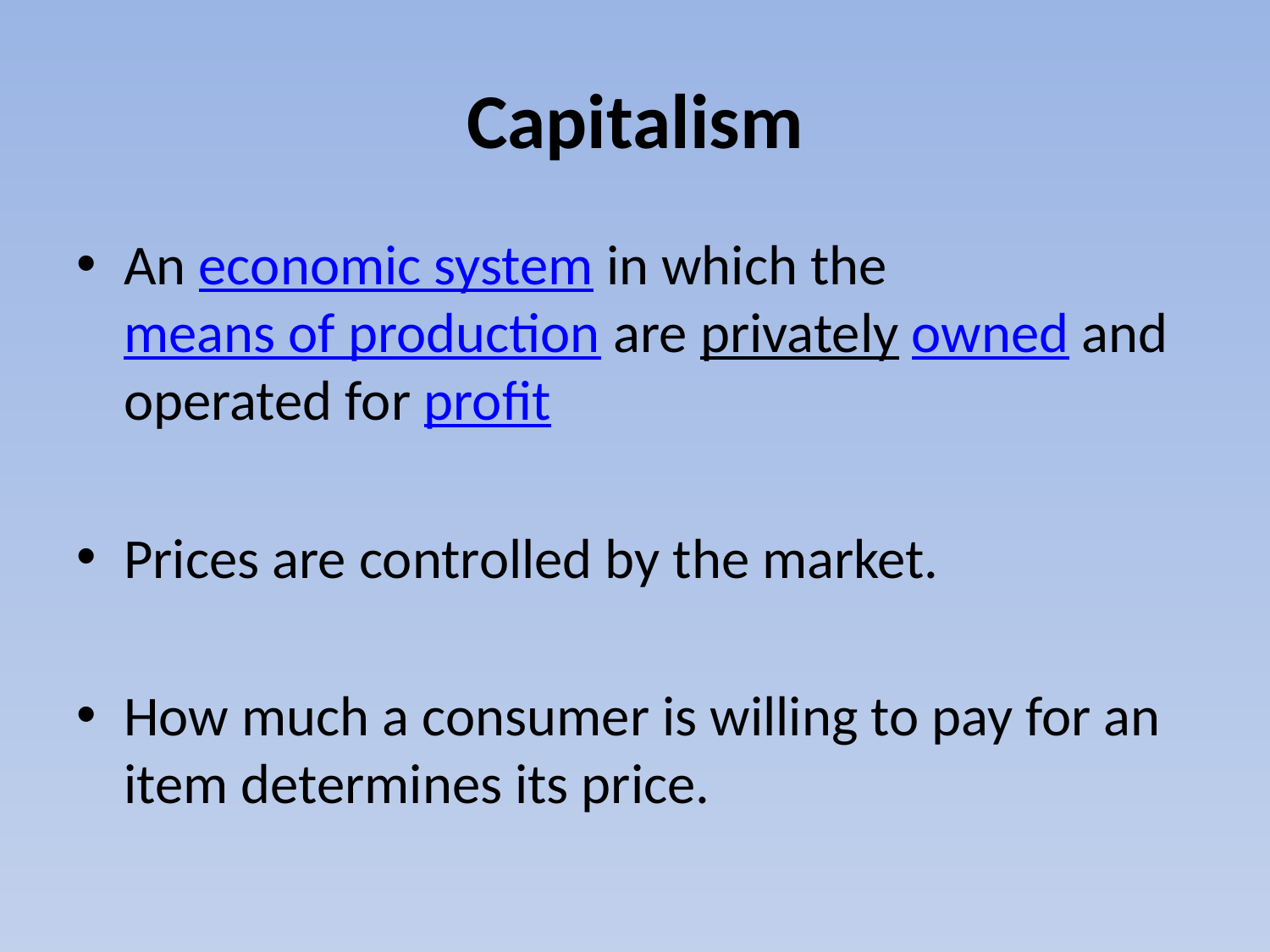

# Capitalism
An economic system in which the means of production are privately owned and operated for profit

Prices are controlled by the market.

How much a consumer is willing to pay for an item determines its price.